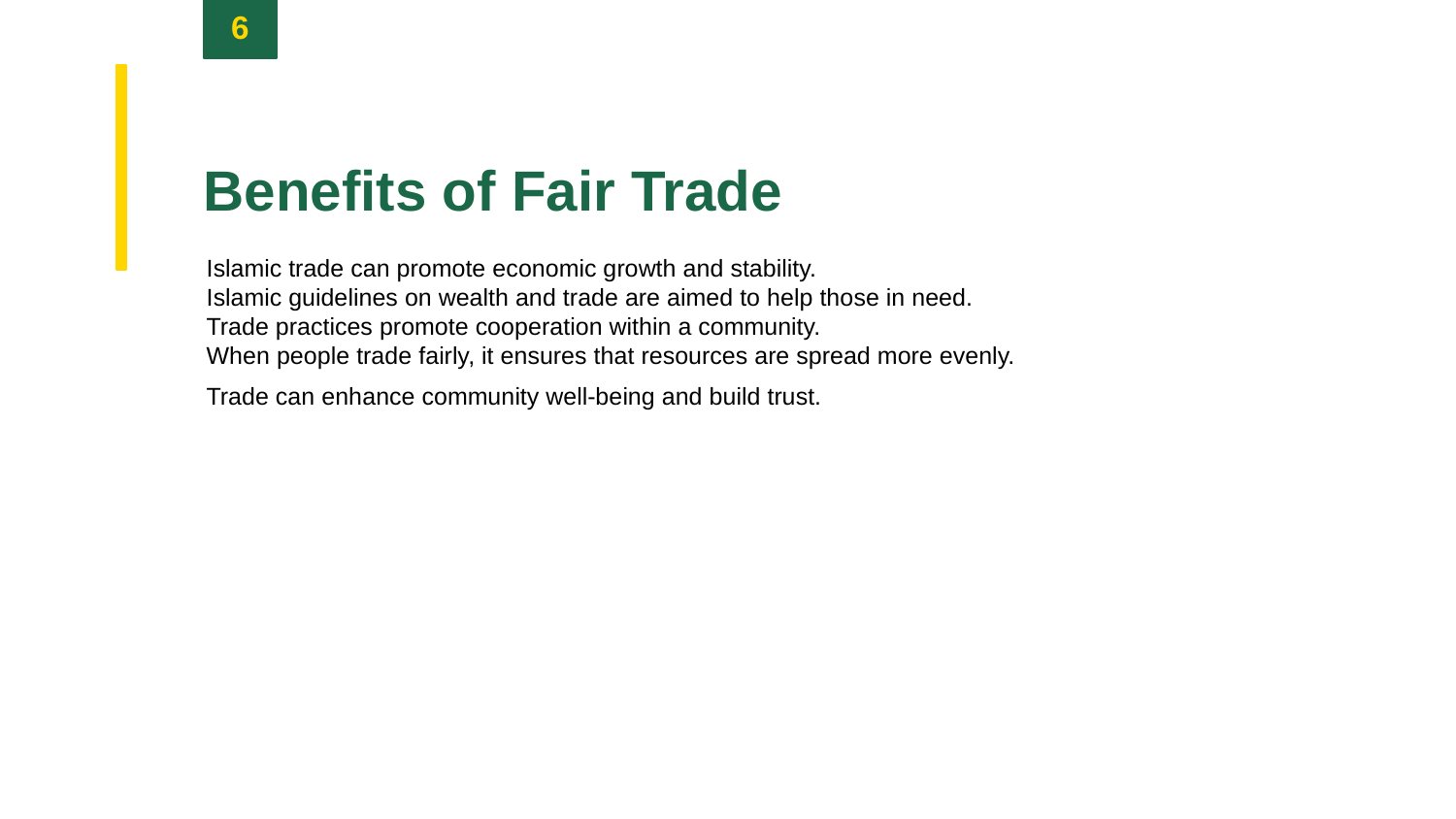

6

Benefits of Fair Trade
Islamic trade can promote economic growth and stability.
Islamic guidelines on wealth and trade are aimed to help those in need.
Trade practices promote cooperation within a community.
When people trade fairly, it ensures that resources are spread more evenly.
Trade can enhance community well-being and build trust.